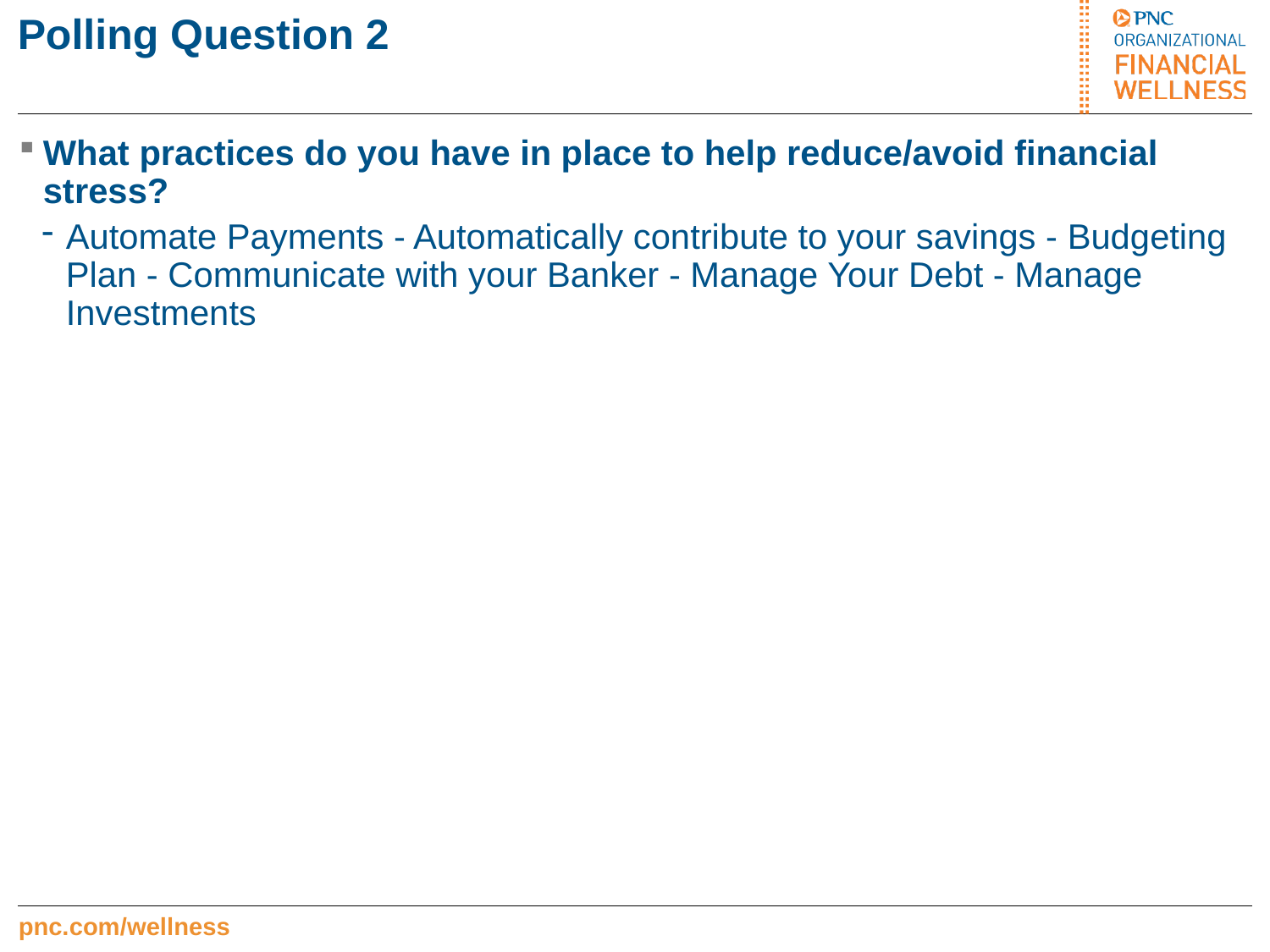

# Polling Question 2
What practices do you have in place to help reduce/avoid financial stress?
Automate Payments - Automatically contribute to your savings - Budgeting Plan - Communicate with your Banker - Manage Your Debt - Manage Investments